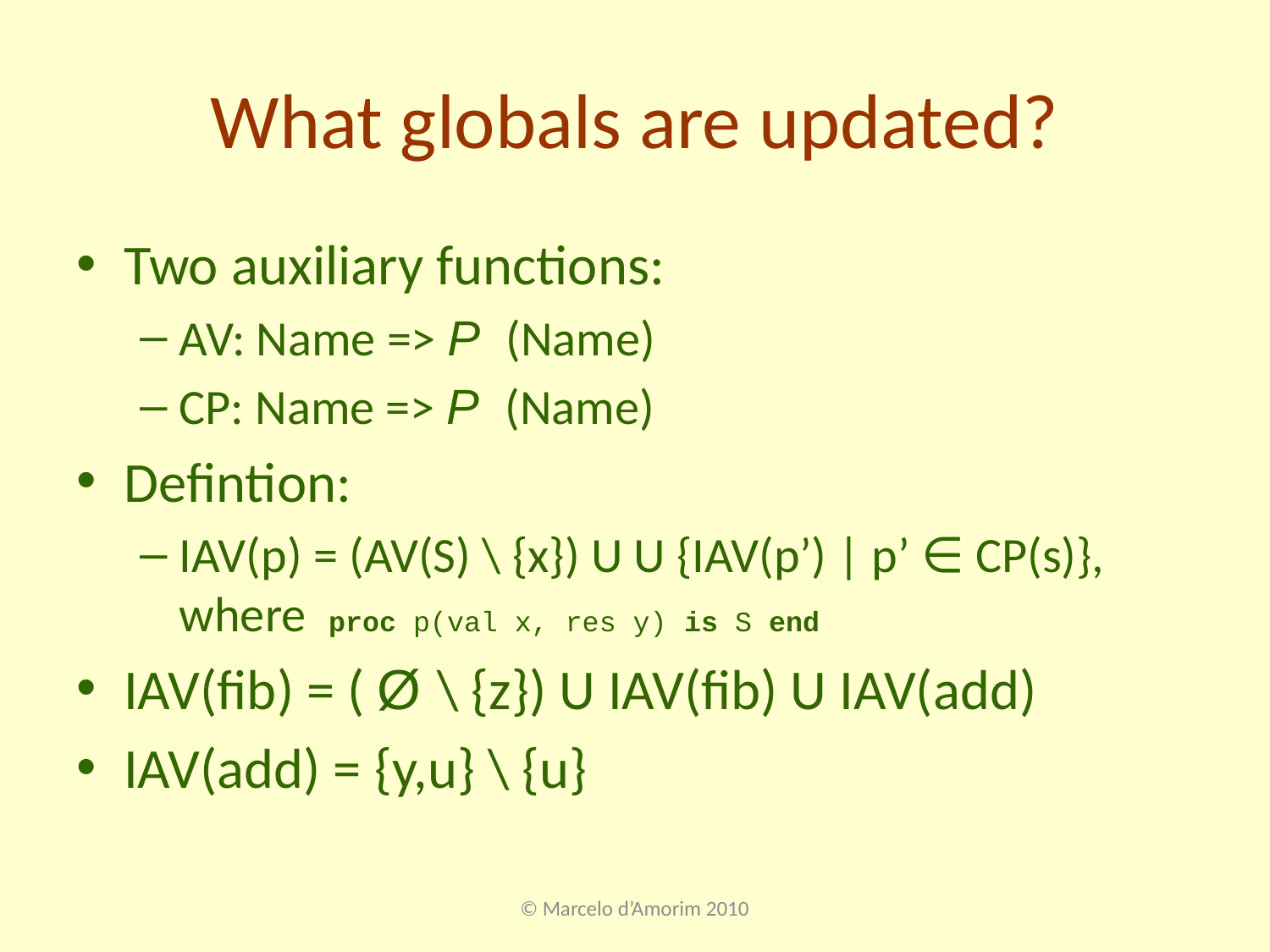

# What globals are updated?
Two auxiliary functions:
AV: Name => P  (Name)
CP: Name => P  (Name)
Defintion:
IAV(p) = (AV(S) \ {x}) U U {IAV(p’) | p’ ∈ CP(s)}, where  proc p(val x, res y) is S end
IAV(fib) = ( Ø \ {z}) U IAV(fib) U IAV(add)
IAV(add) = {y,u} \ {u}

© Marcelo d’Amorim 2010